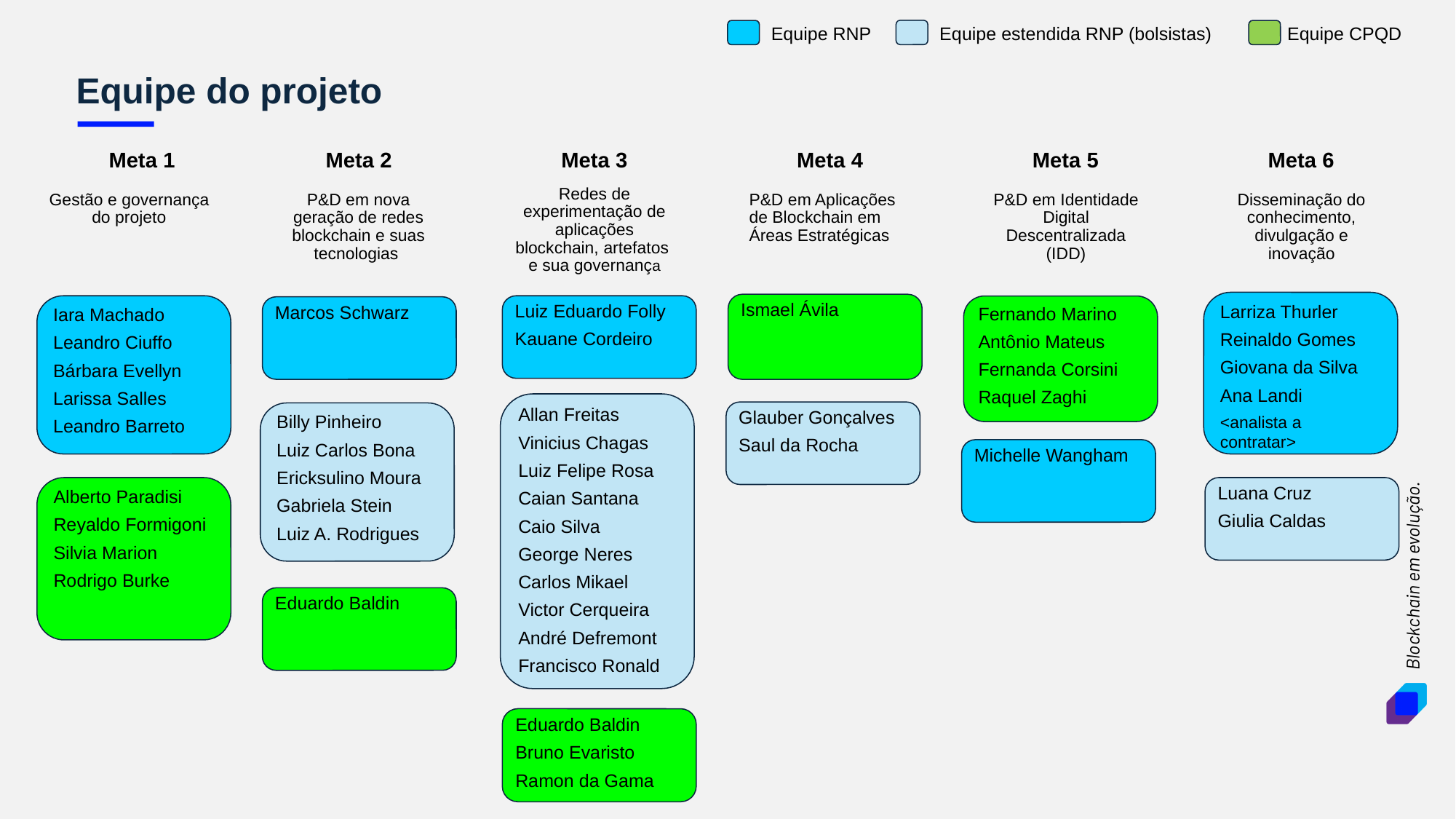

Equipe estendida RNP (bolsistas)
Equipe RNP
Equipe CPQD

Equipe do projeto
Meta 1
Meta 2
Meta 3
Meta 4
Meta 5
Meta 6
Redes de experimentação de aplicações blockchain, artefatos
e sua governança
Gestão e governança do projeto
P&D em nova geração de redes blockchain e suas tecnologias
P&D em Aplicações de Blockchain em Áreas Estratégicas
P&D em Identidade Digital Descentralizada (IDD)
Disseminação do conhecimento, divulgação e inovação
Larriza Thurler
Reinaldo Gomes
Giovana da Silva
Ana Landi
<analista a contratar>

Ismael Ávila

Iara Machado
Leandro Ciuffo
Bárbara Evellyn
Larissa Salles
Leandro Barreto

Luiz Eduardo Folly
Kauane Cordeiro

Fernando Marino
Antônio Mateus
Fernanda Corsini
Raquel Zaghi

Marcos Schwarz

Allan Freitas
Vinicius Chagas
Luiz Felipe Rosa
Caian Santana
Caio Silva
George Neres
Carlos Mikael
Victor Cerqueira
André Defremont
Francisco Ronald

Glauber Gonçalves
Saul da Rocha

Billy Pinheiro
Luiz Carlos Bona
Ericksulino Moura
Gabriela Stein
Luiz A. Rodrigues

Michelle Wangham

Alberto Paradisi
Reyaldo Formigoni
Silvia Marion
Rodrigo Burke

Luana Cruz
Giulia Caldas

Eduardo Baldin

Eduardo Baldin
Bruno Evaristo
Ramon da Gama